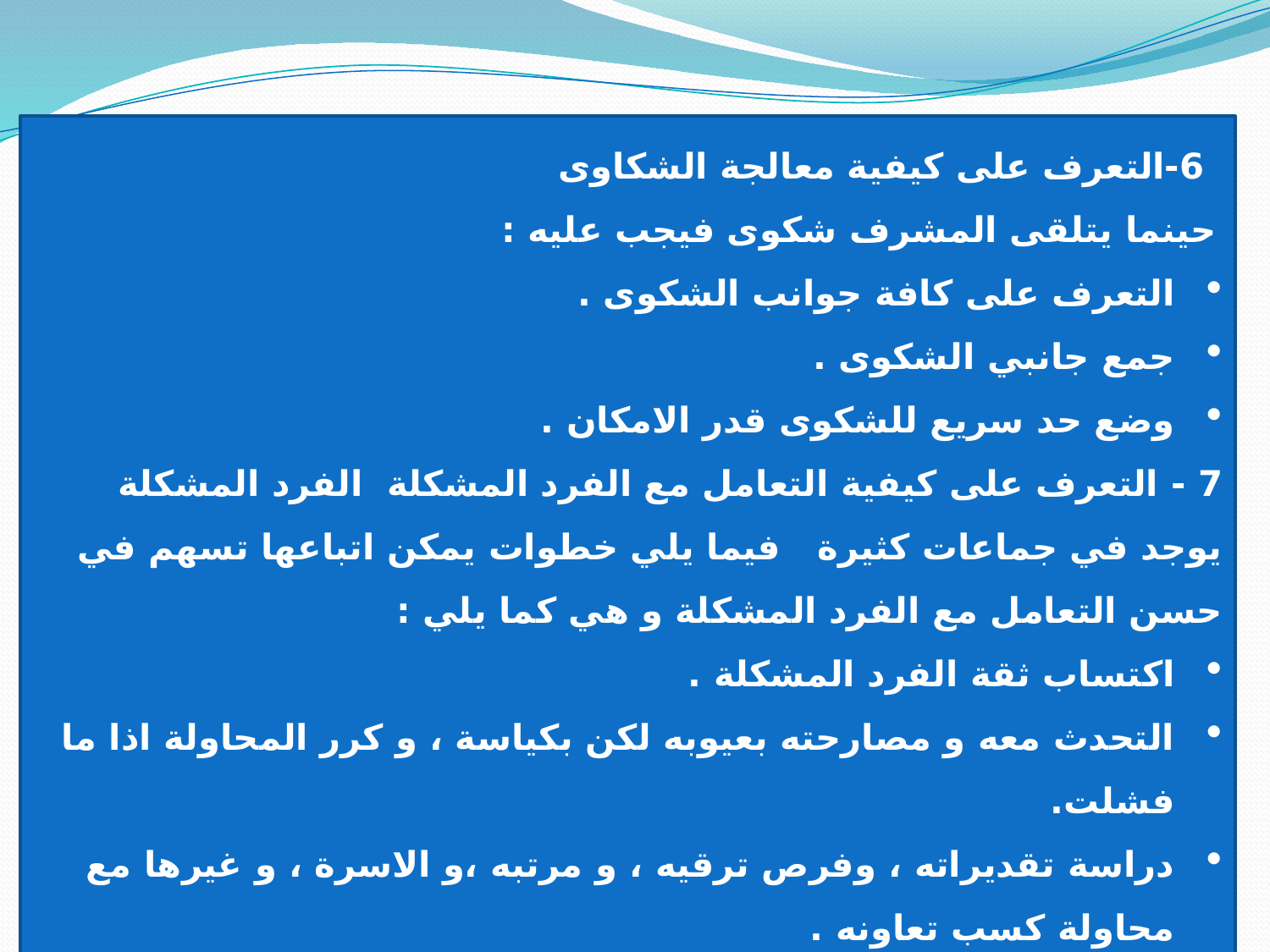

6-التعرف على كيفية معالجة الشكاوى
حينما يتلقى المشرف شكوى فيجب عليه :
التعرف على كافة جوانب الشكوى .
جمع جانبي الشكوى .
وضع حد سريع للشكوى قدر الامكان .
7 - التعرف على كيفية التعامل مع الفرد المشكلة  الفرد المشكلة يوجد في جماعات كثيرة   فيما يلي خطوات يمكن اتباعها تسهم في حسن التعامل مع الفرد المشكلة و هي كما يلي :
اكتساب ثقة الفرد المشكلة .
التحدث معه و مصارحته بعيوبه لكن بكياسة ، و كرر المحاولة اذا ما فشلت.
دراسة تقديراته ، وفرص ترقيه ، و مرتبه ،و الاسرة ، و غيرها مع محاولة كسب تعاونه .
مناقشة الامر مع المشرف الأعلى ، و الاتفاق معه على خطوات العلاج .